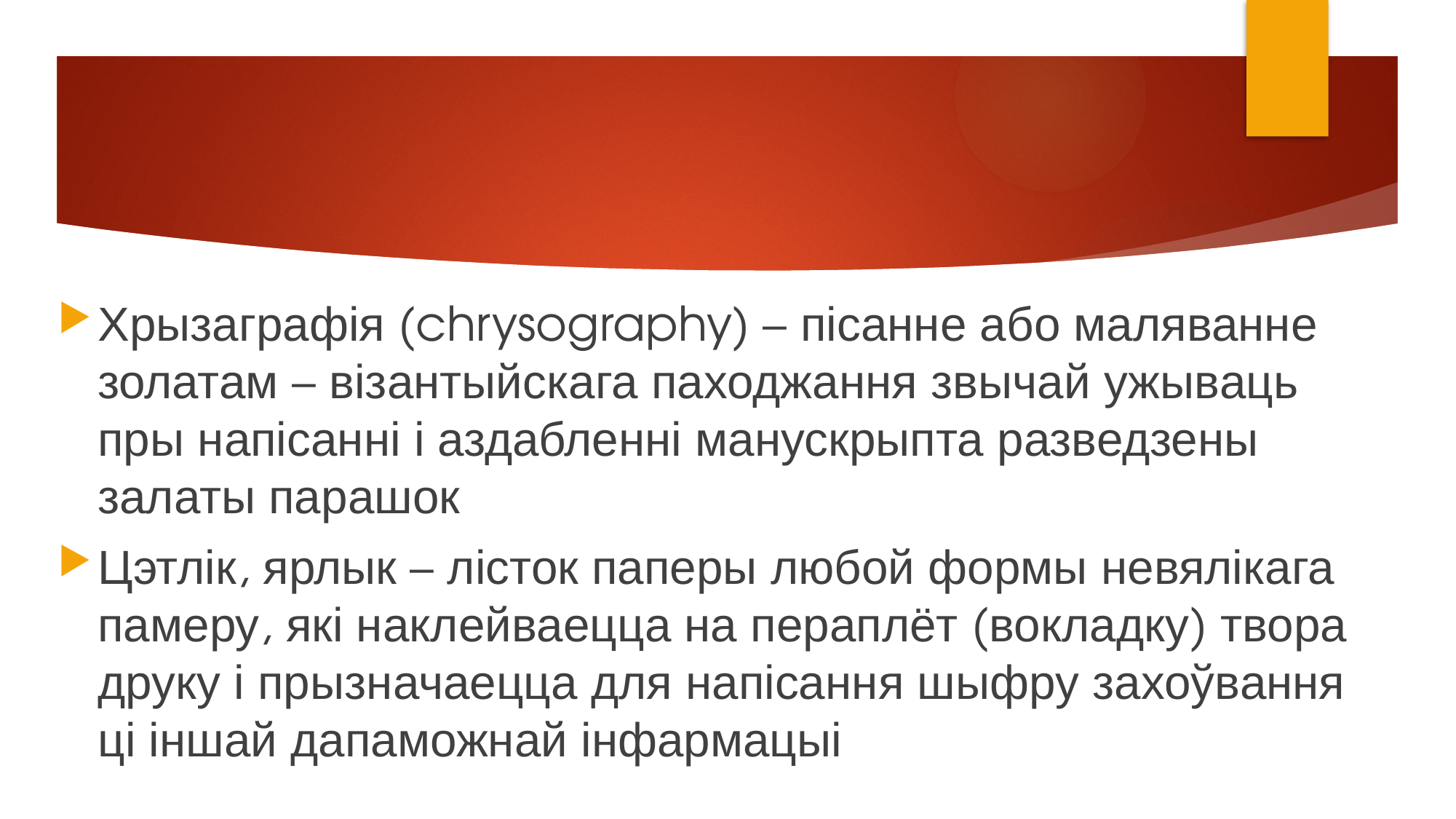

Хрызаграфія (chrysography) – пісанне або маляванне золатам – візантыйскага паходжання звычай ужываць пры напісанні і аздабленні манускрыпта разведзены залаты парашок
Цэтлік, ярлык – лісток паперы любой формы невялікага памеру, які наклейваецца на пераплёт (вокладку) твора друку і прызначаецца для напісання шыфру захоўвання ці іншай дапаможнай інфармацыі

#